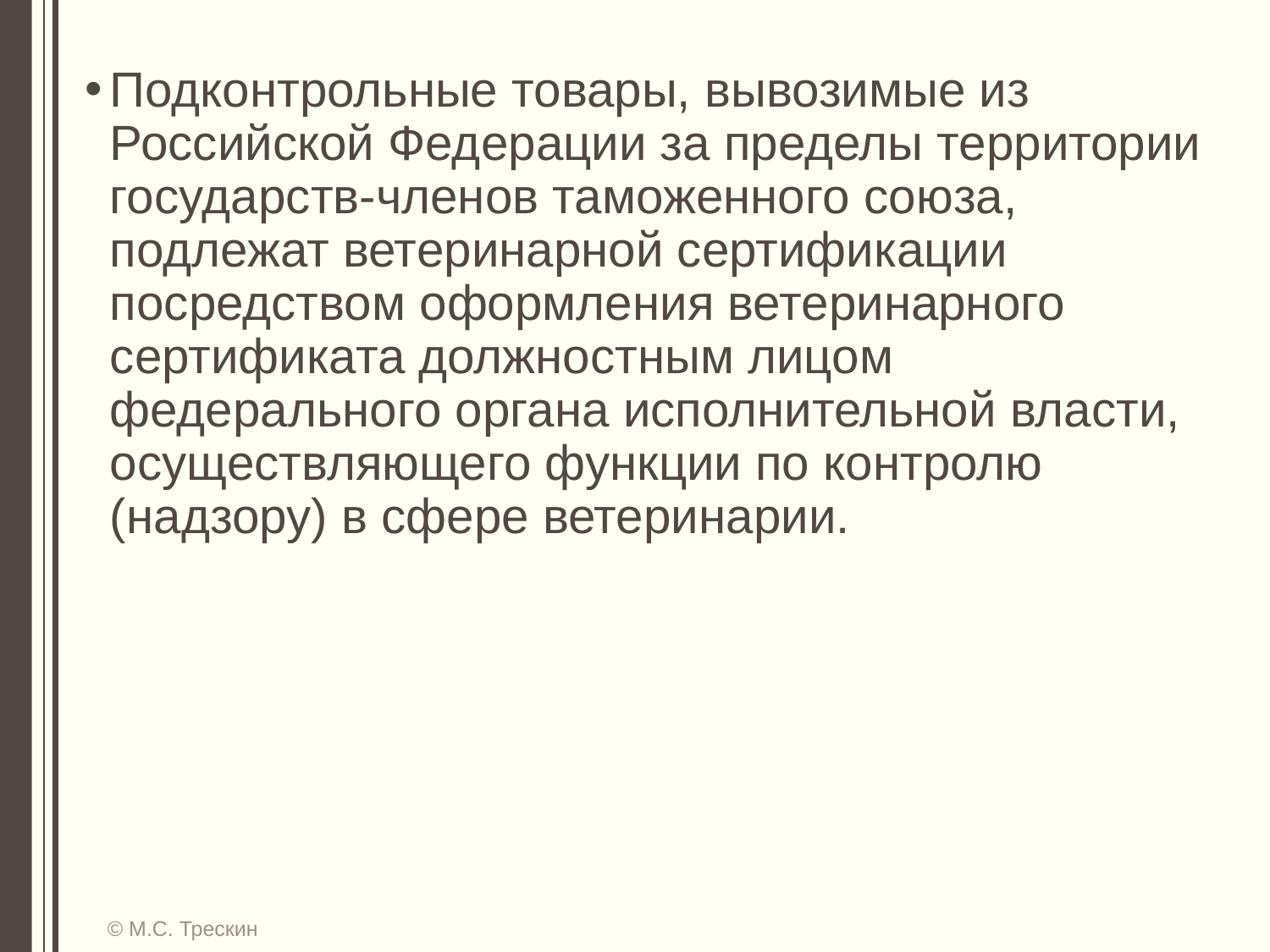

Подконтрольные товары, вывозимые из Российской Федерации за пределы территории государств-членов таможенного союза, подлежат ветеринарной сертификации посредством оформления ветеринарного сертификата должностным лицом федерального органа исполнительной власти, осуществляющего функции по контролю (надзору) в сфере ветеринарии.
© М.С. Трескин